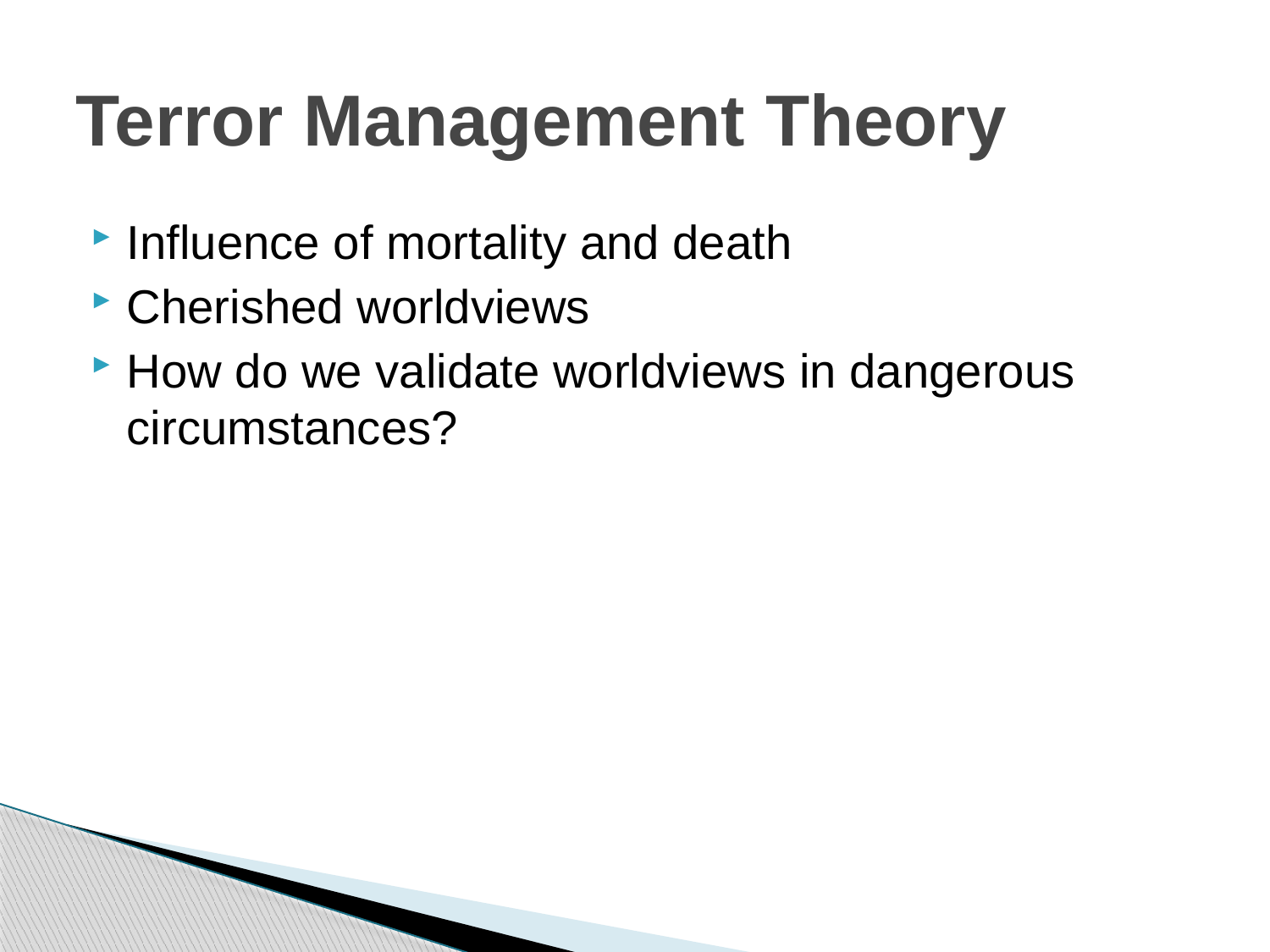

# Terror Management Theory
Influence of mortality and death
Cherished worldviews
How do we validate worldviews in dangerous circumstances?